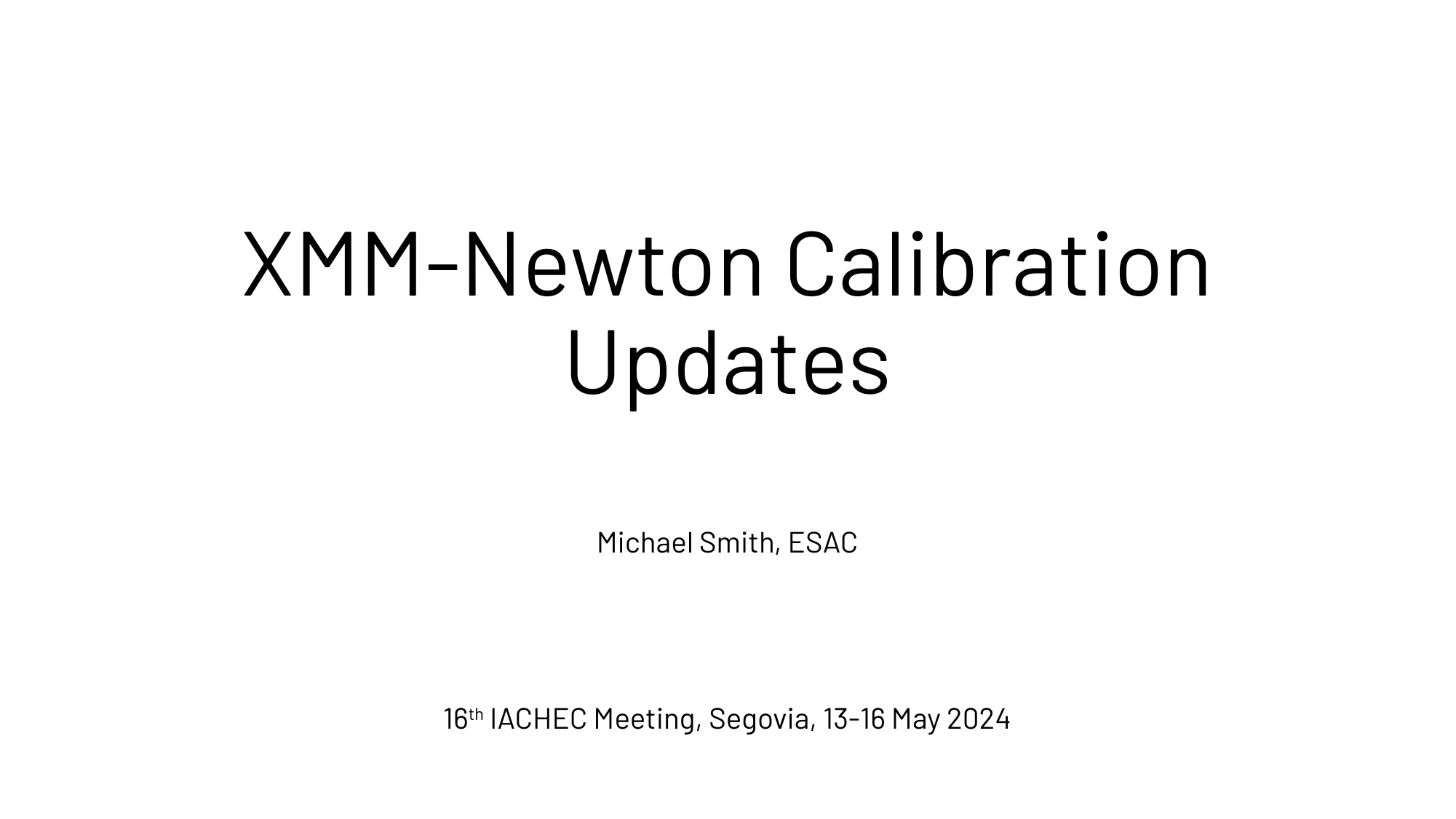

# XMM-Newton Calibration Updates

Michael Smith, ESAC

16th IACHEC Meeting, Segovia, 13-16 May 2024